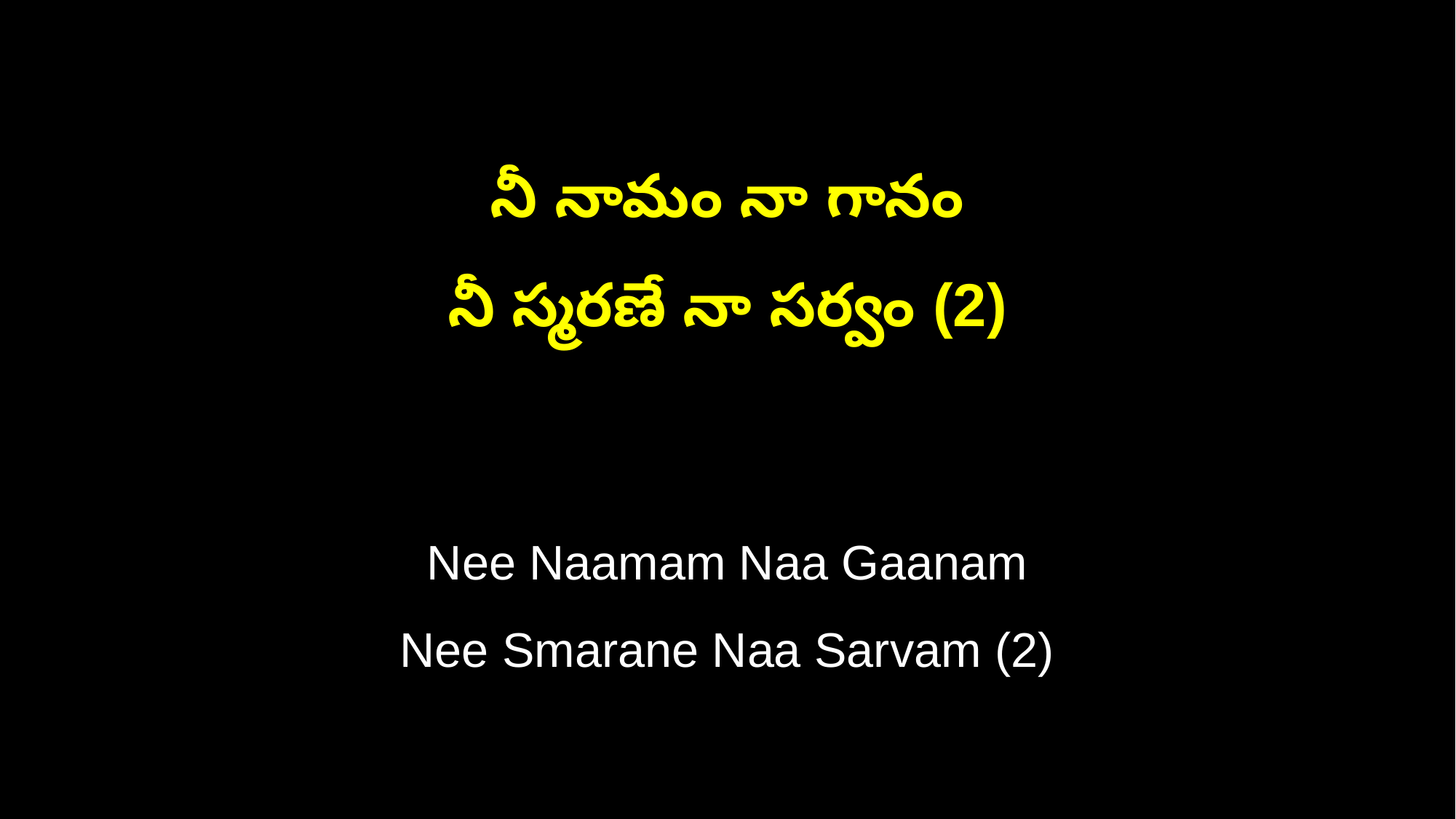

నీ నామం నా గానం
నీ స్మరణే నా సర్వం (2)
Nee Naamam Naa Gaanam
Nee Smarane Naa Sarvam (2)